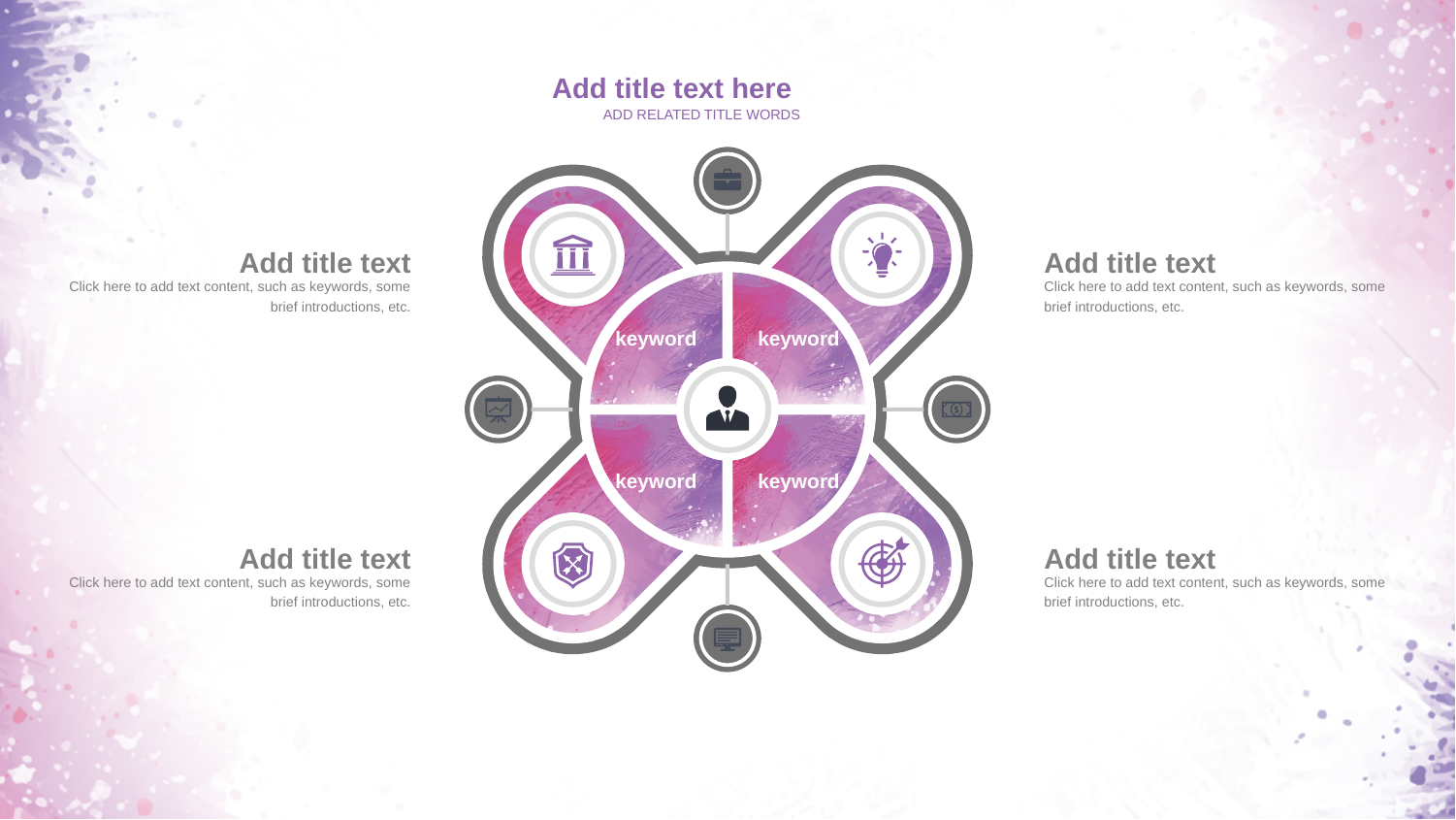

Add title text here
ADD RELATED TITLE WORDS

keyword
keyword

keyword
keyword

Add title text
Click here to add text content, such as keywords, some brief introductions, etc.
Add title text
Click here to add text content, such as keywords, some brief introductions, etc.
Add title text
Click here to add text content, such as keywords, some brief introductions, etc.
Add title text
Click here to add text content, such as keywords, some brief introductions, etc.